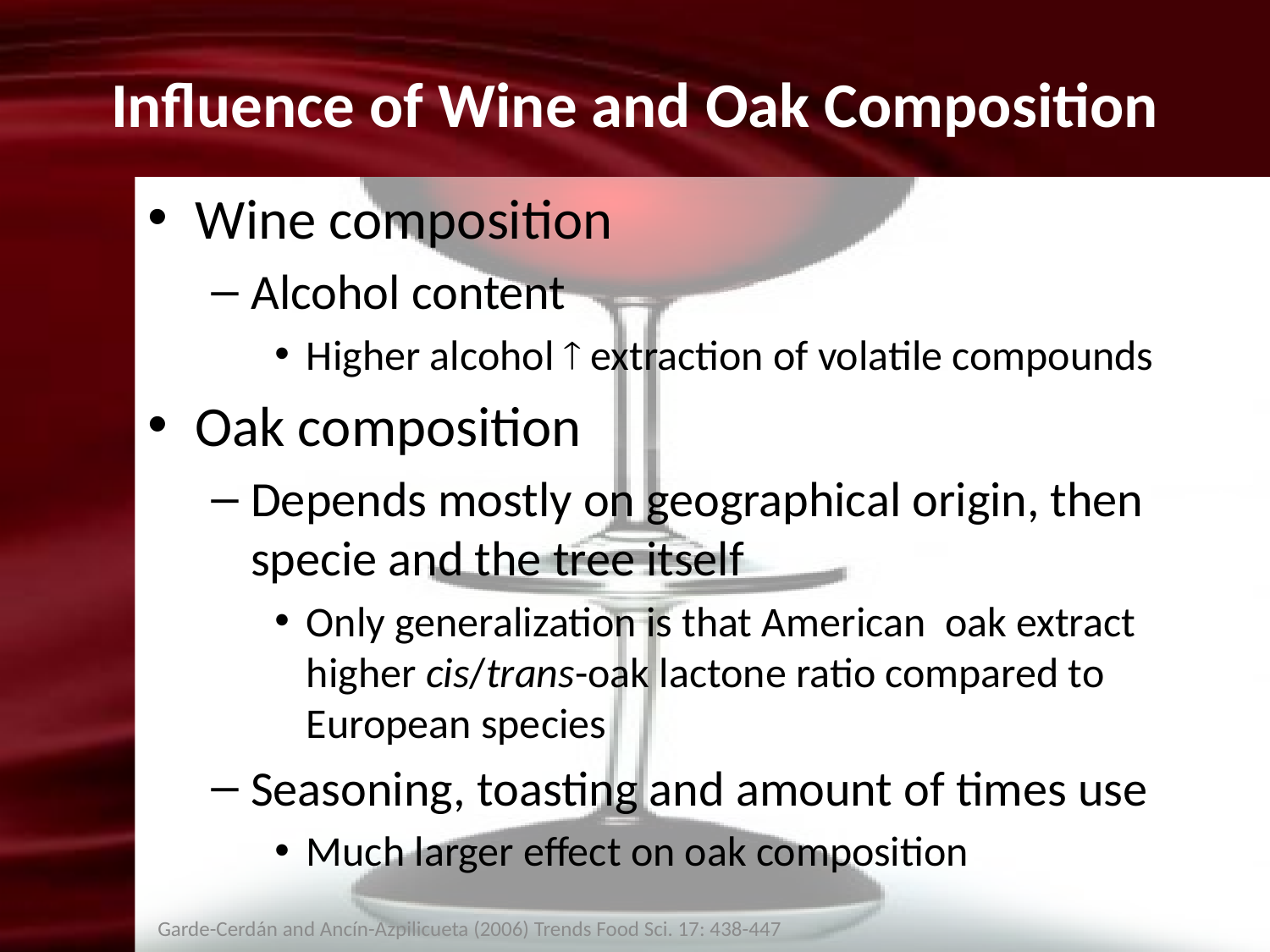

# Influence of Wine and Oak Composition
Wine composition
Alcohol content
Higher alcohol ↑ extraction of volatile compounds
Oak composition
Depends mostly on geographical origin, then specie and the tree itself
Only generalization is that American  oak extract higher cis/trans-oak lactone ratio compared to European species
Seasoning, toasting and amount of times use
Much larger effect on oak composition

Garde-Cerdán and Ancín-Azpilicueta (2006) Trends Food Sci. 17: 438-447